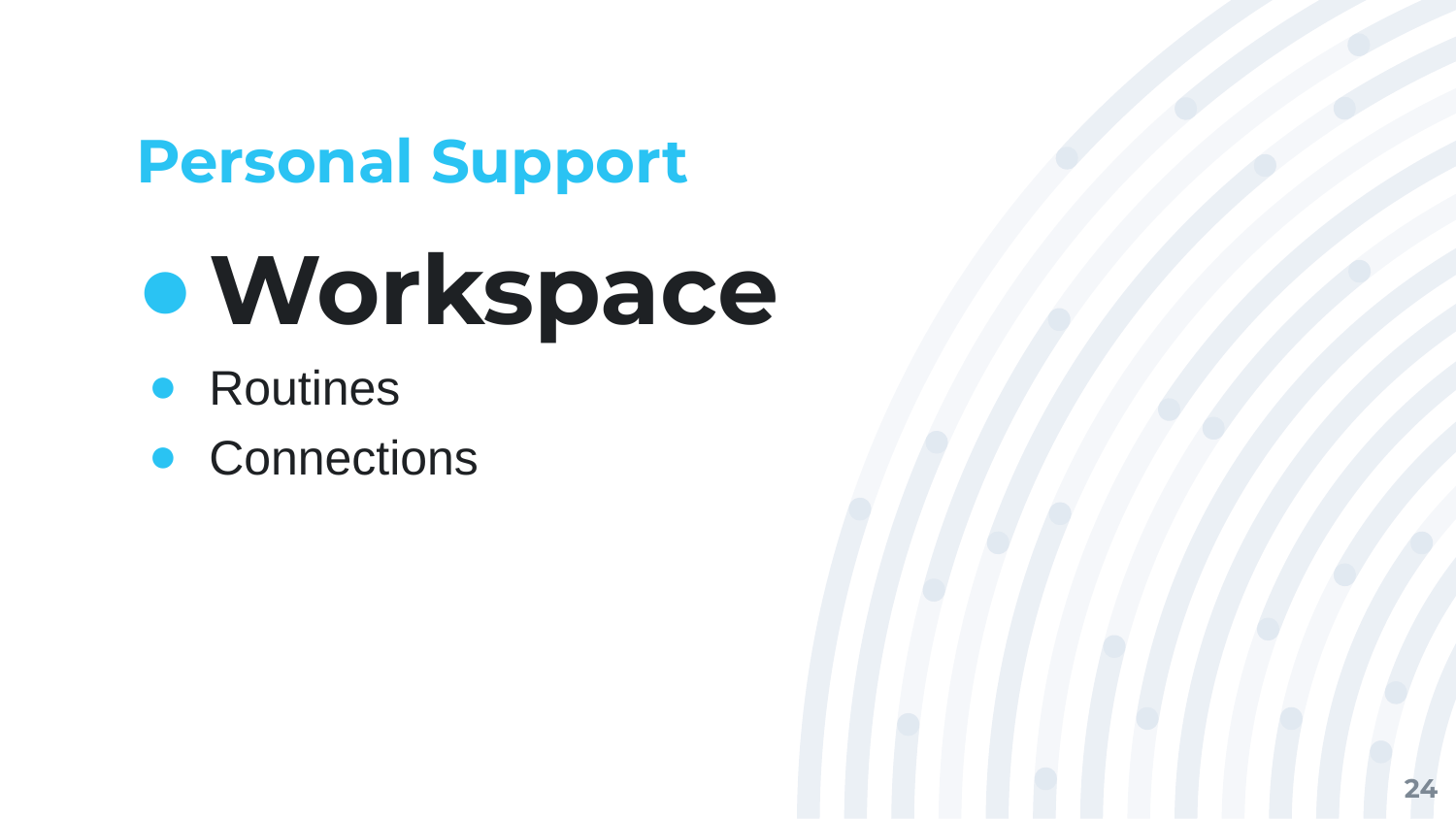

# Personal Support 3 3
Workspace
Routines
Connections
24